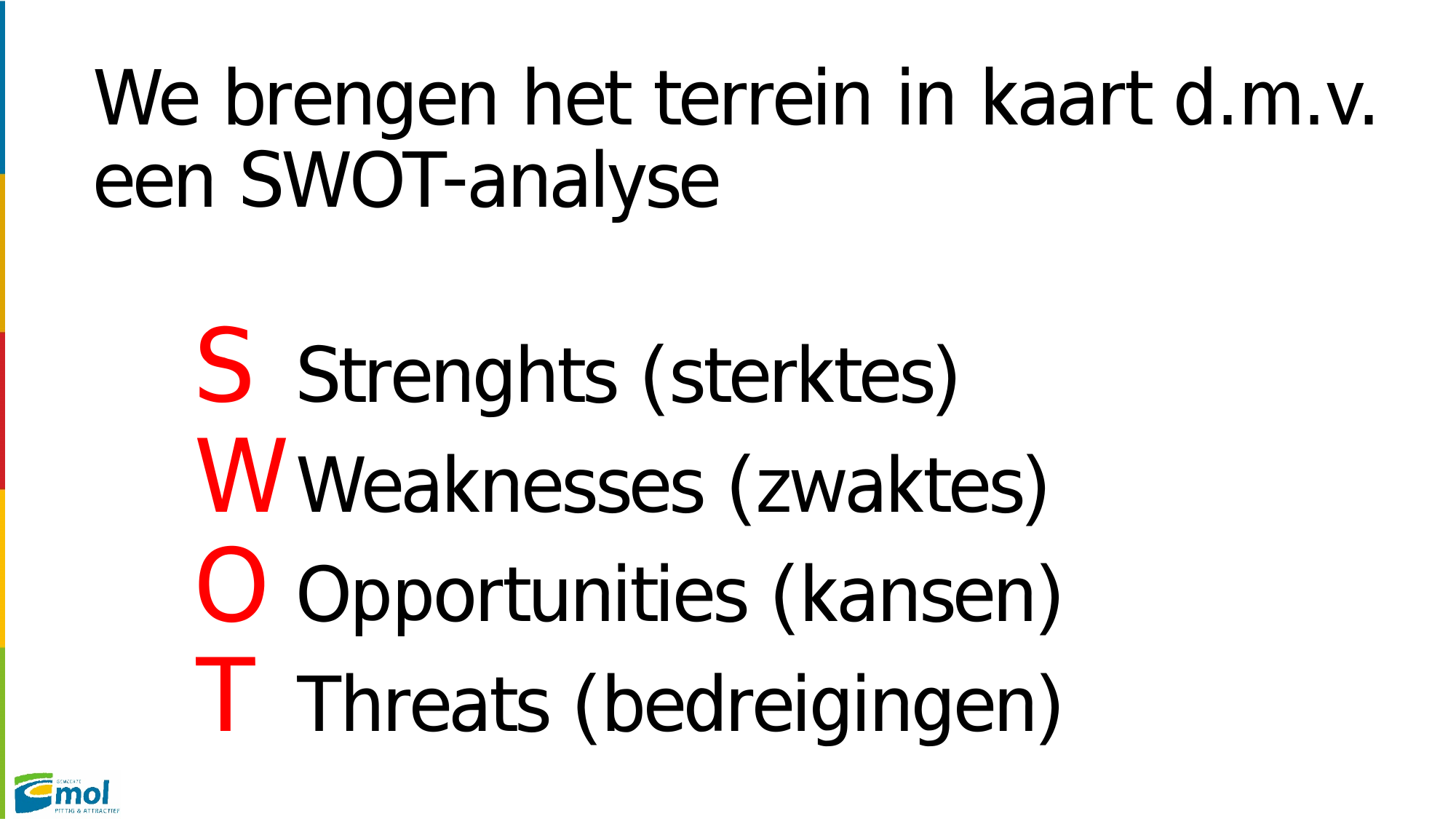

# We brengen het terrein in kaart d.m.v. een SWOT-analyse S		Strenghts (sterktes) W		Weaknesses (zwaktes) O		Opportunities (kansen) T		Threats (bedreigingen)